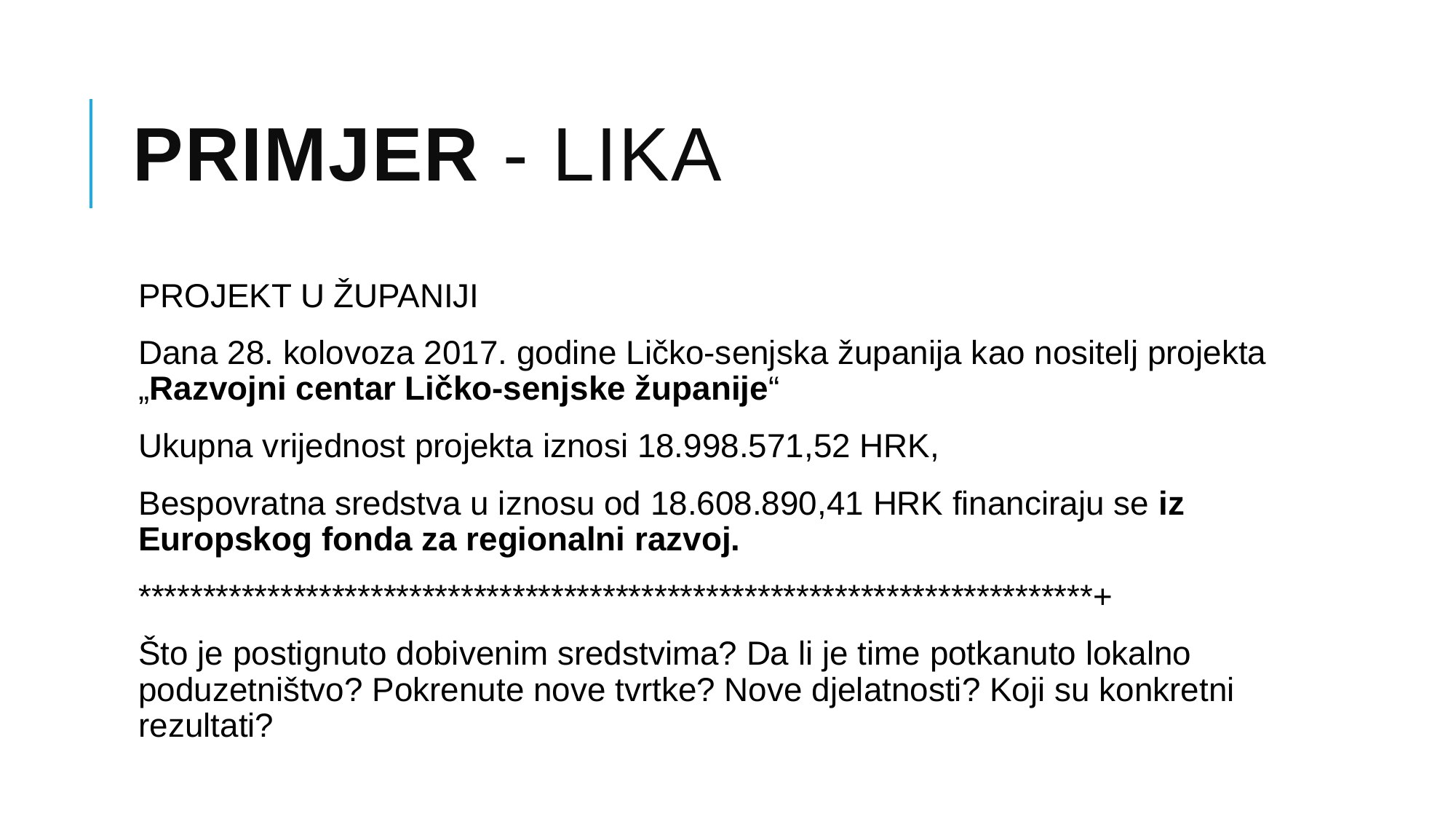

# Primjer - Lika
PROJEKT U ŽUPANIJI
Dana 28. kolovoza 2017. godine Ličko-senjska županija kao nositelj projekta „Razvojni centar Ličko-senjske županije“
Ukupna vrijednost projekta iznosi 18.998.571,52 HRK,
Bespovratna sredstva u iznosu od 18.608.890,41 HRK financiraju se iz Europskog fonda za regionalni razvoj.
**************************************************************************+
Što je postignuto dobivenim sredstvima? Da li je time potkanuto lokalno poduzetništvo? Pokrenute nove tvrtke? Nove djelatnosti? Koji su konkretni rezultati?